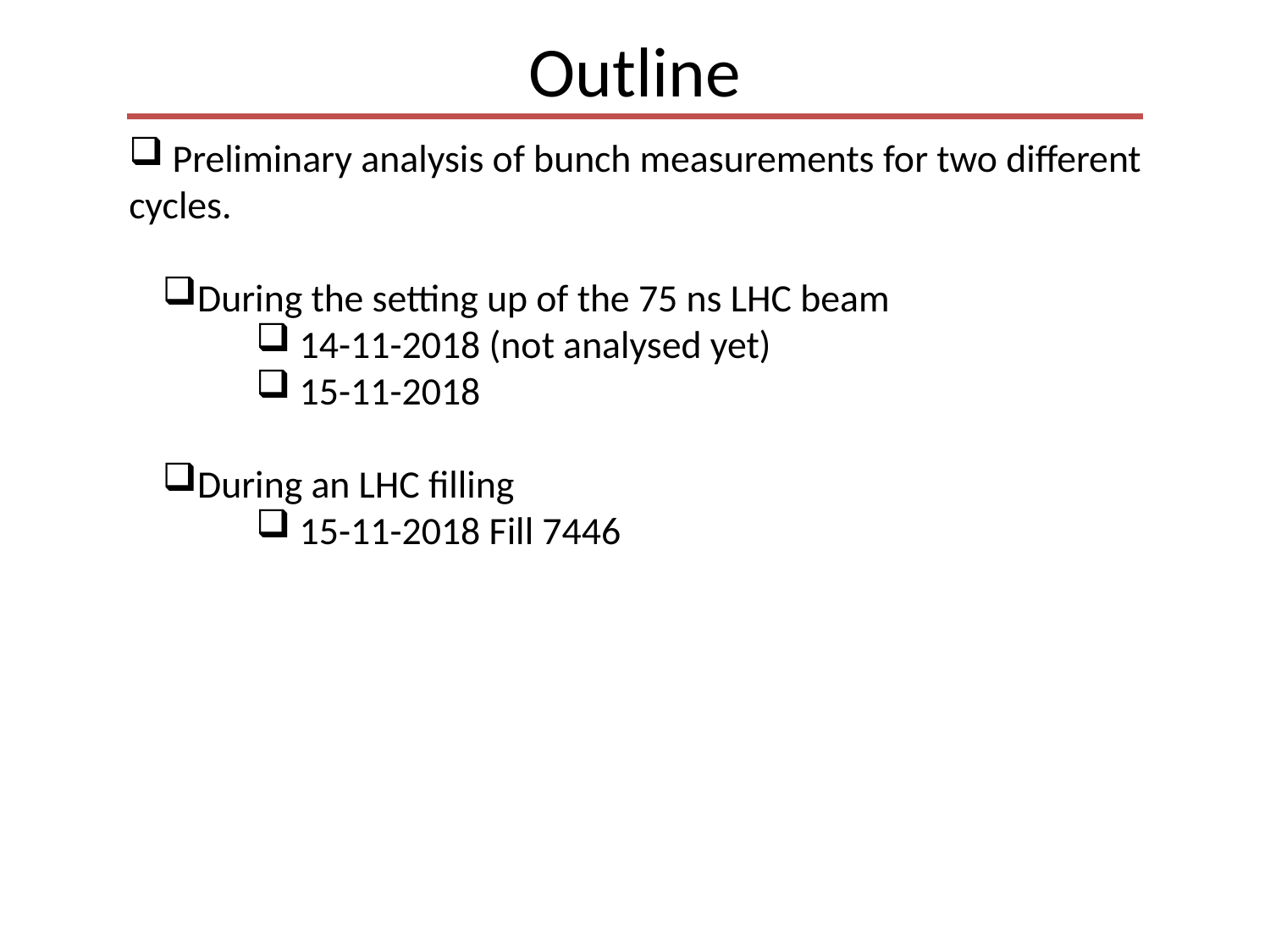

# Outline
 Preliminary analysis of bunch measurements for two different cycles.

During the setting up of the 75 ns LHC beam
 14-11-2018 (not analysed yet)
 15-11-2018

During an LHC filling
 15-11-2018 Fill 7446